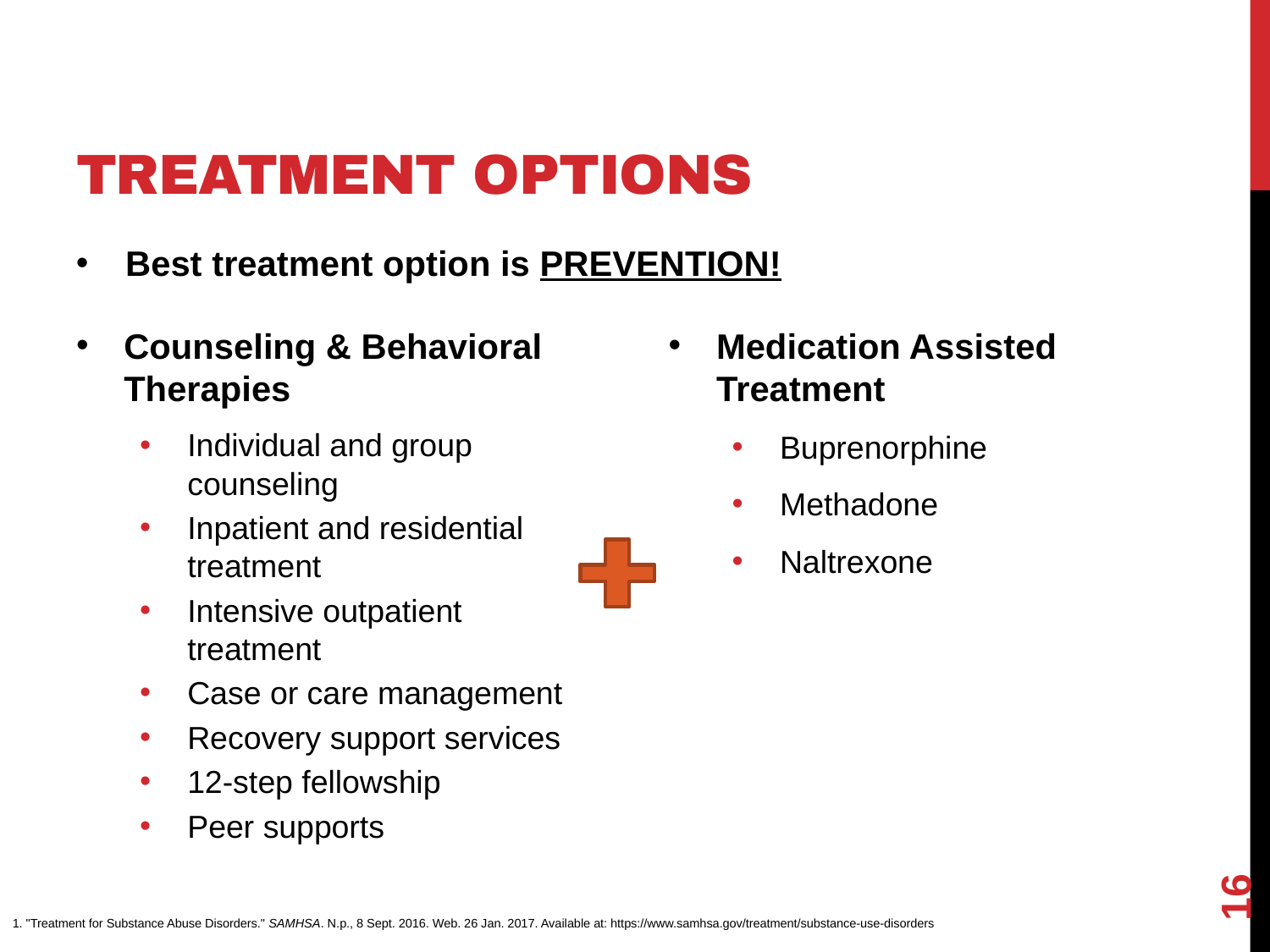

# Treatment options
 Best treatment option is PREVENTION!
Counseling & Behavioral Therapies
Individual and group counseling
Inpatient and residential treatment
Intensive outpatient treatment
Case or care management
Recovery support services
12-step fellowship
Peer supports

Medication Assisted Treatment
Buprenorphine
Methadone
Naltrexone

16
1. "Treatment for Substance Abuse Disorders." SAMHSA. N.p., 8 Sept. 2016. Web. 26 Jan. 2017. Available at: https://www.samhsa.gov/treatment/substance-use-disorders